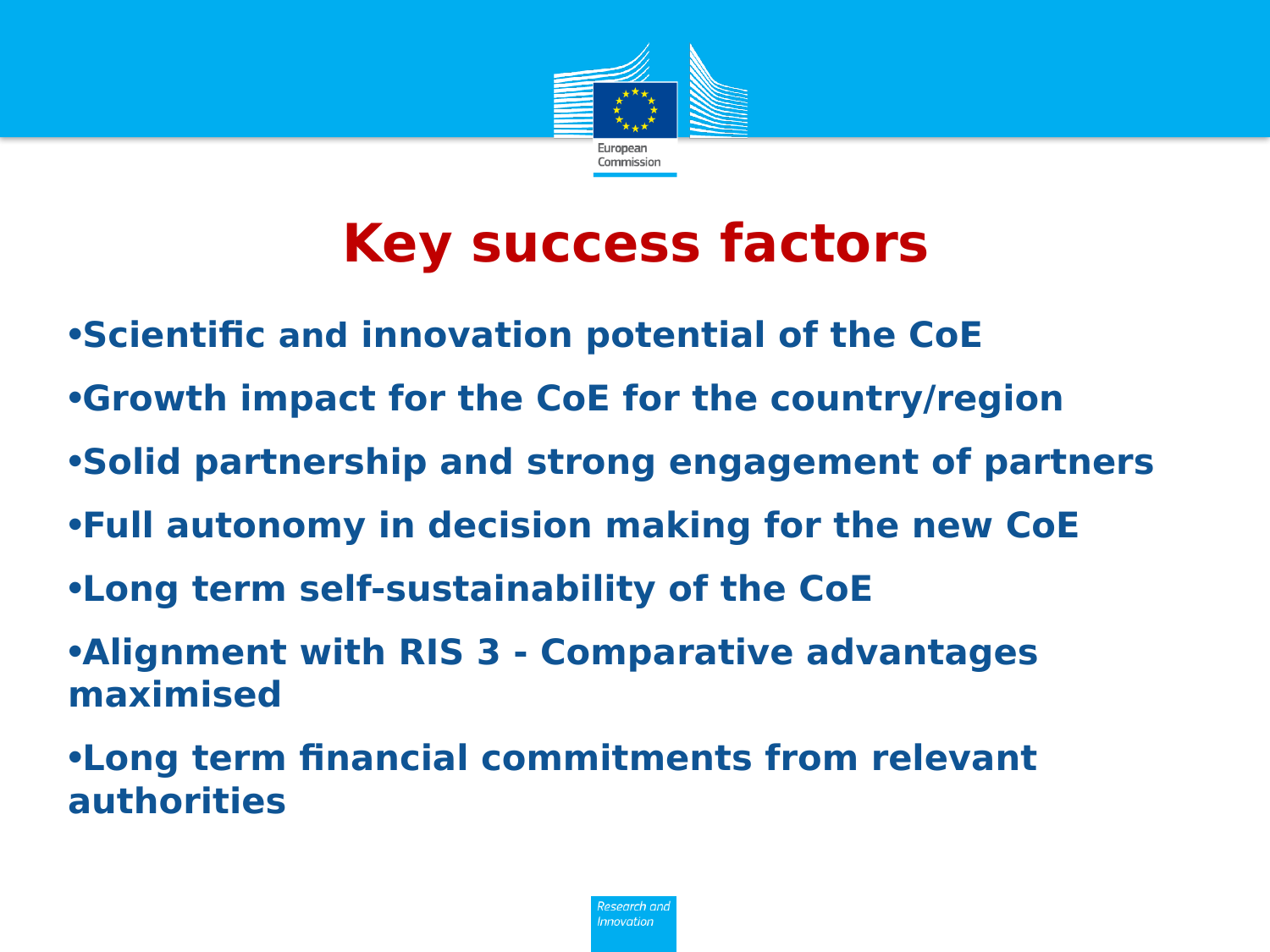

# Key success factors
Scientific and innovation potential of the CoE
Growth impact for the CoE for the country/region
Solid partnership and strong engagement of partners
Full autonomy in decision making for the new CoE
Long term self-sustainability of the CoE
Alignment with RIS 3 - Comparative advantages maximised
Long term financial commitments from relevant authorities